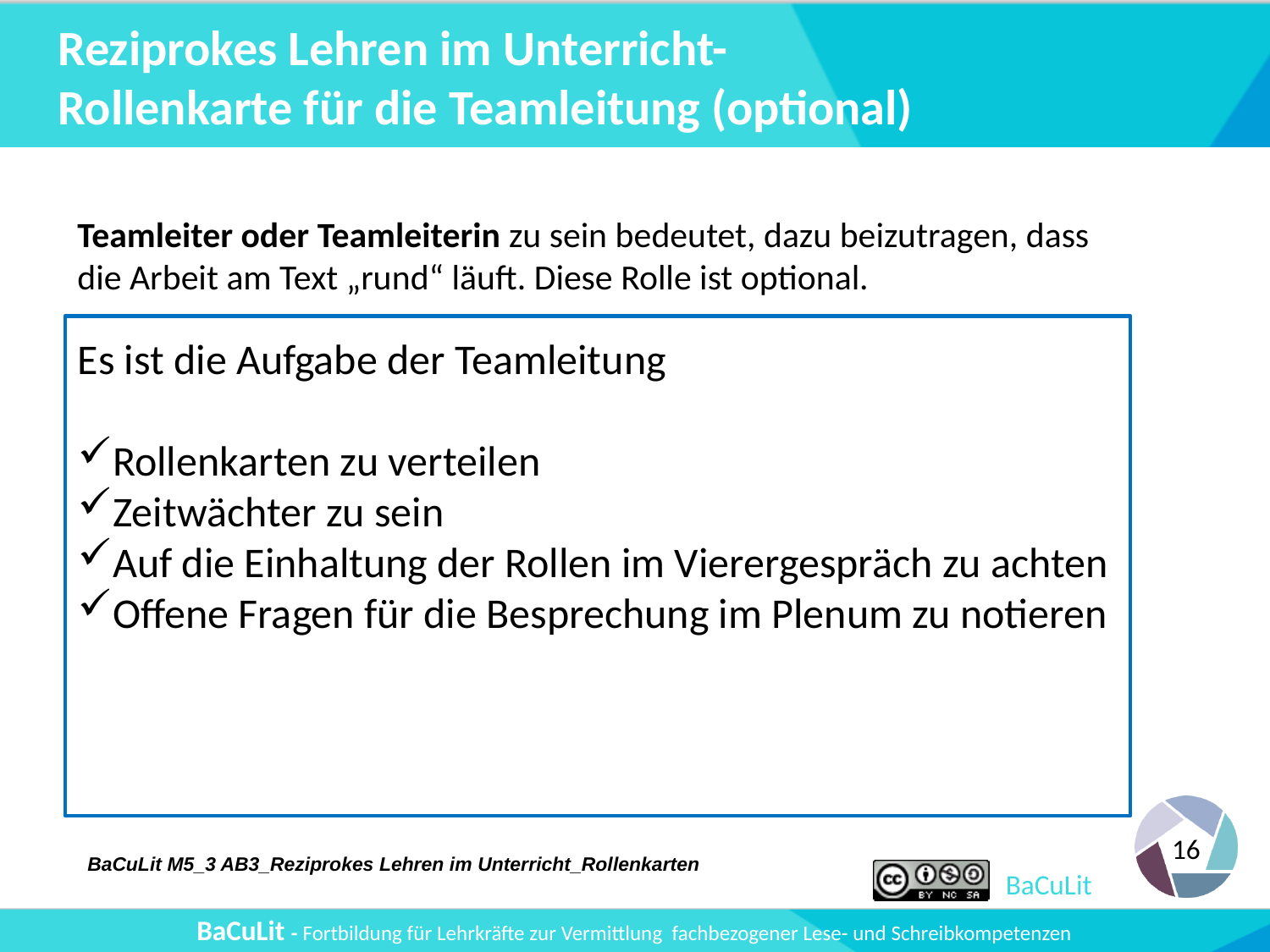

# Reziprokes Lehren im Unterricht- Rollenkarte für die Teamleitung (optional)

Teamleiter oder Teamleiterin zu sein bedeutet, dazu beizutragen, dass die Arbeit am Text „rund“ läuft. Diese Rolle ist optional.

Es ist die Aufgabe der Teamleitung

Rollenkarten zu verteilen
Zeitwächter zu sein
Auf die Einhaltung der Rollen im Vierergespräch zu achten
Offene Fragen für die Besprechung im Plenum zu notieren

BaCuLit M5_3 AB3_Reziprokes Lehren im Unterricht_Rollenkarten